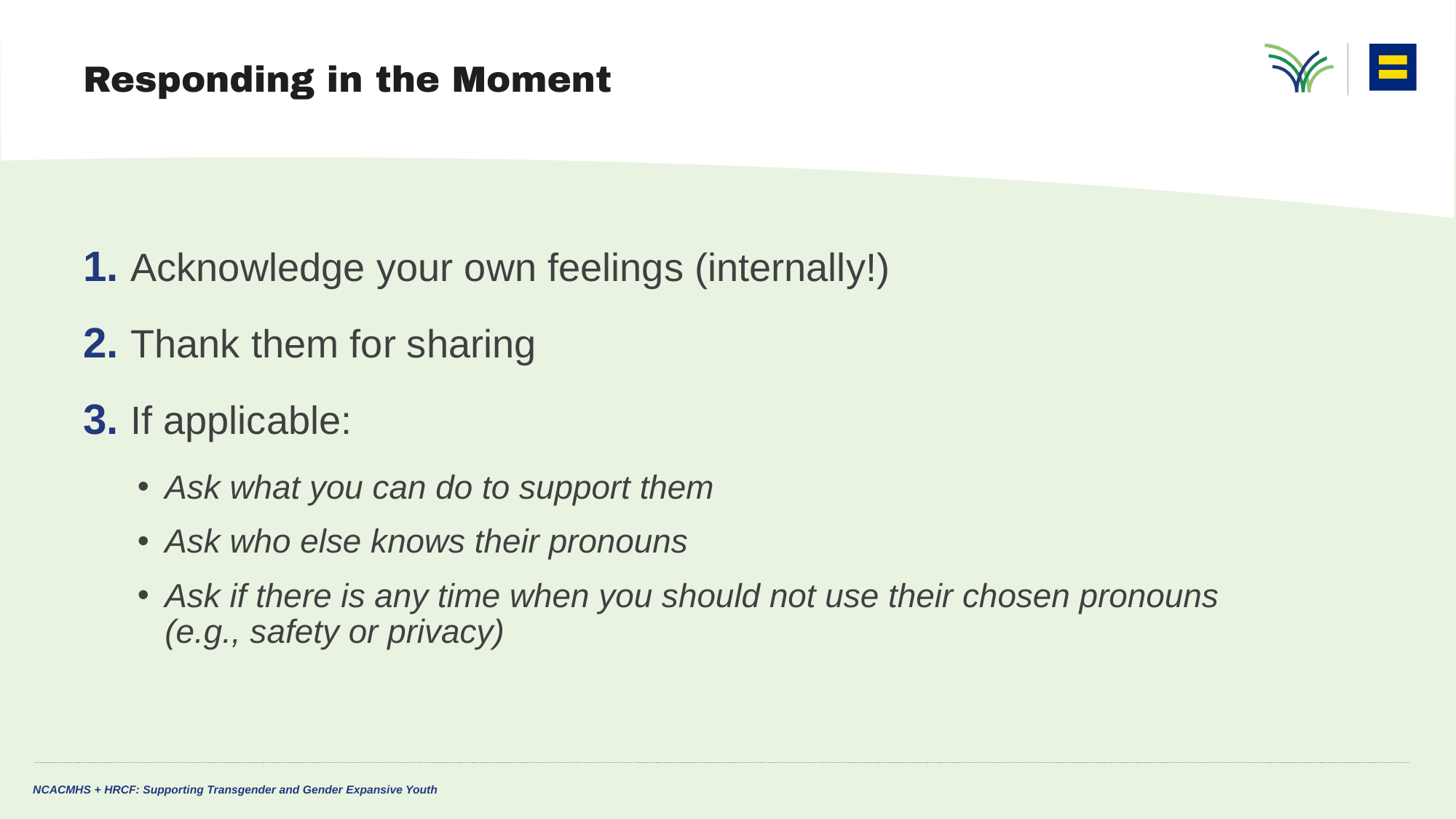

# Responding in the Moment
1. Acknowledge your own feelings (internally!)
2. Thank them for sharing
3. If applicable:
Ask what you can do to support them
Ask who else knows their pronouns
Ask if there is any time when you should not use their chosen pronouns
(e.g., safety or privacy)